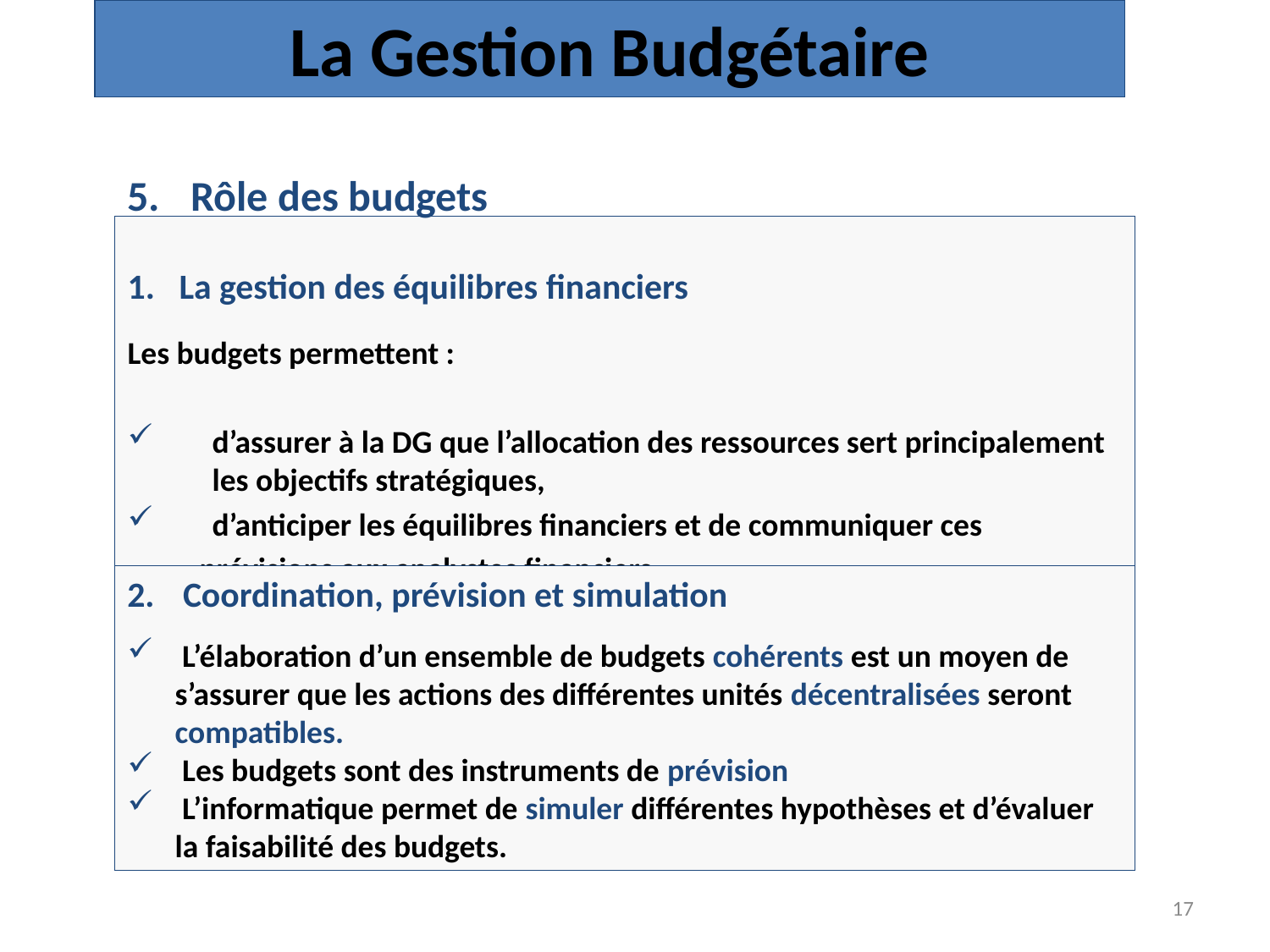

La Gestion Budgétaire
Rôle des budgets

1.   La gestion des équilibres financiers

Les budgets permettent :

d’assurer à la DG que l’allocation des ressources sert principalement les objectifs stratégiques,
d’anticiper les équilibres financiers et de communiquer ces
          prévisions aux analystes financiers.
 Coordination, prévision et simulation

 L’élaboration d’un ensemble de budgets cohérents est un moyen de s’assurer que les actions des différentes unités décentralisées seront compatibles.
 Les budgets sont des instruments de prévision
 L’informatique permet de simuler différentes hypothèses et d’évaluer la faisabilité des budgets.
17